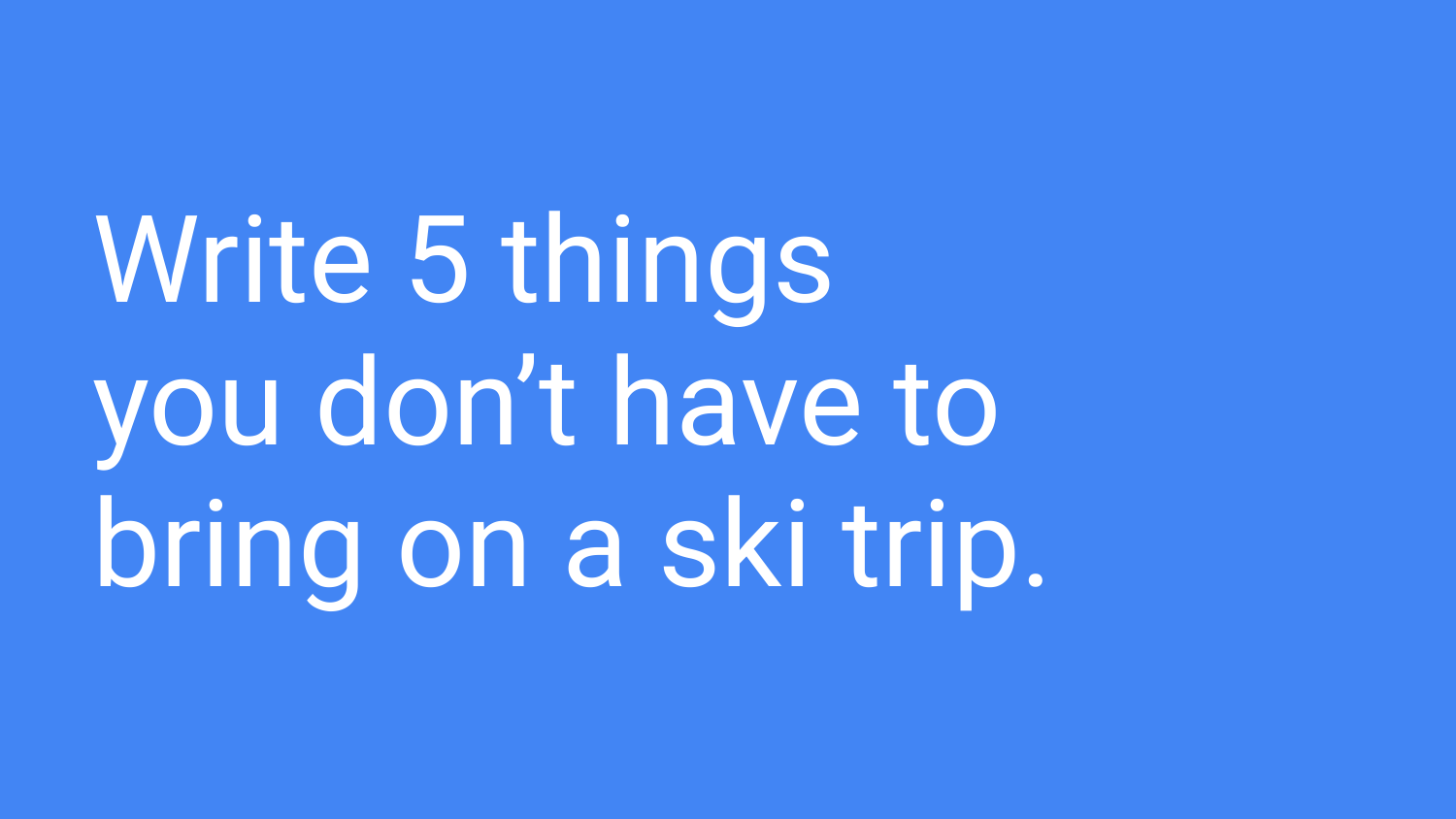

# Write 5 things you don’t have to bring on a ski trip.